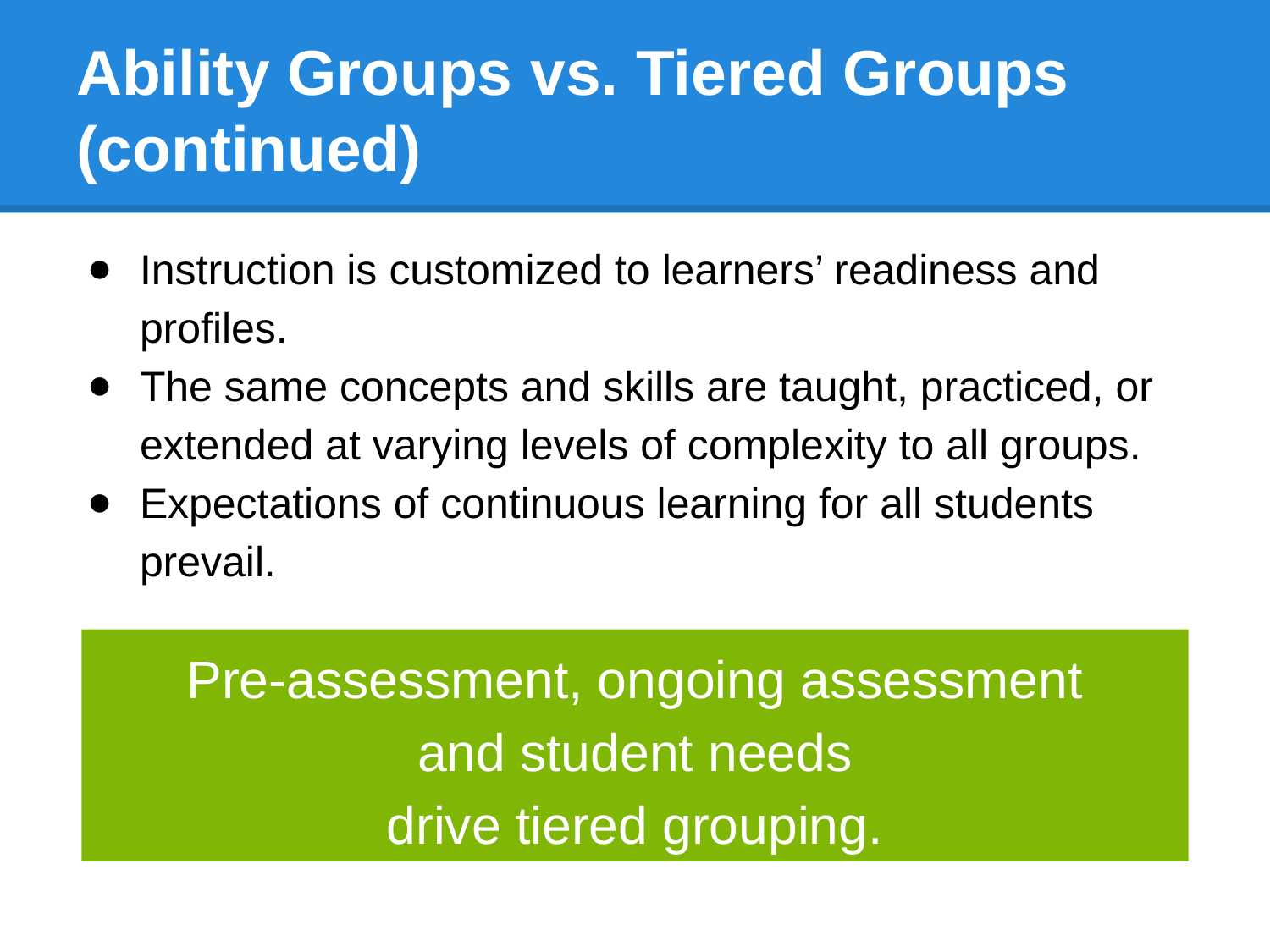

# Ability Groups vs. Tiered Groups (continued)
Instruction is customized to learners’ readiness and profiles.
The same concepts and skills are taught, practiced, or extended at varying levels of complexity to all groups.
Expectations of continuous learning for all students prevail.

 Pre-assessment, ongoing assessment
and student needs
drive tiered grouping.